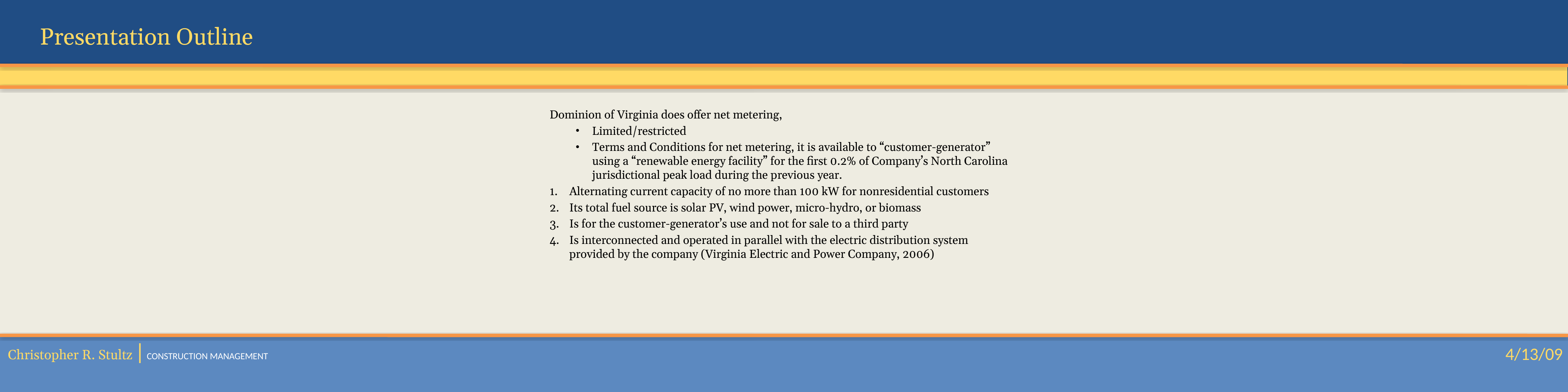

Dominion of Virginia does offer net metering,
Limited/restricted
Terms and Conditions for net metering, it is available to “customer-generator” using a “renewable energy facility” for the first 0.2% of Company’s North Carolina jurisdictional peak load during the previous year.
Alternating current capacity of no more than 100 kW for nonresidential customers
Its total fuel source is solar PV, wind power, micro-hydro, or biomass
Is for the customer-generator’s use and not for sale to a third party
Is interconnected and operated in parallel with the electric distribution system provided by the company (Virginia Electric and Power Company, 2006)